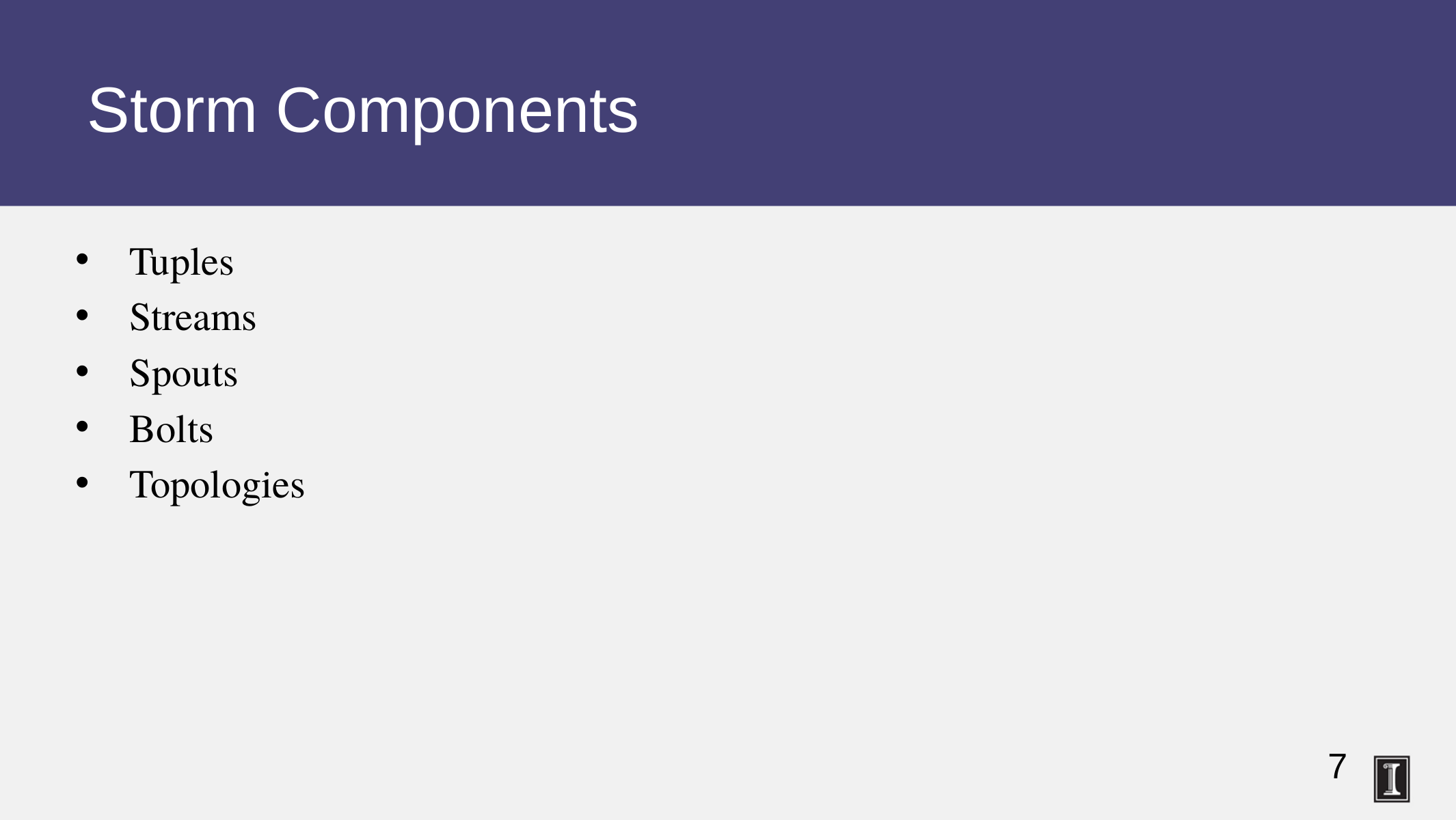

Storm Components
Tuples
Streams
Spouts
Bolts
Topologies

7